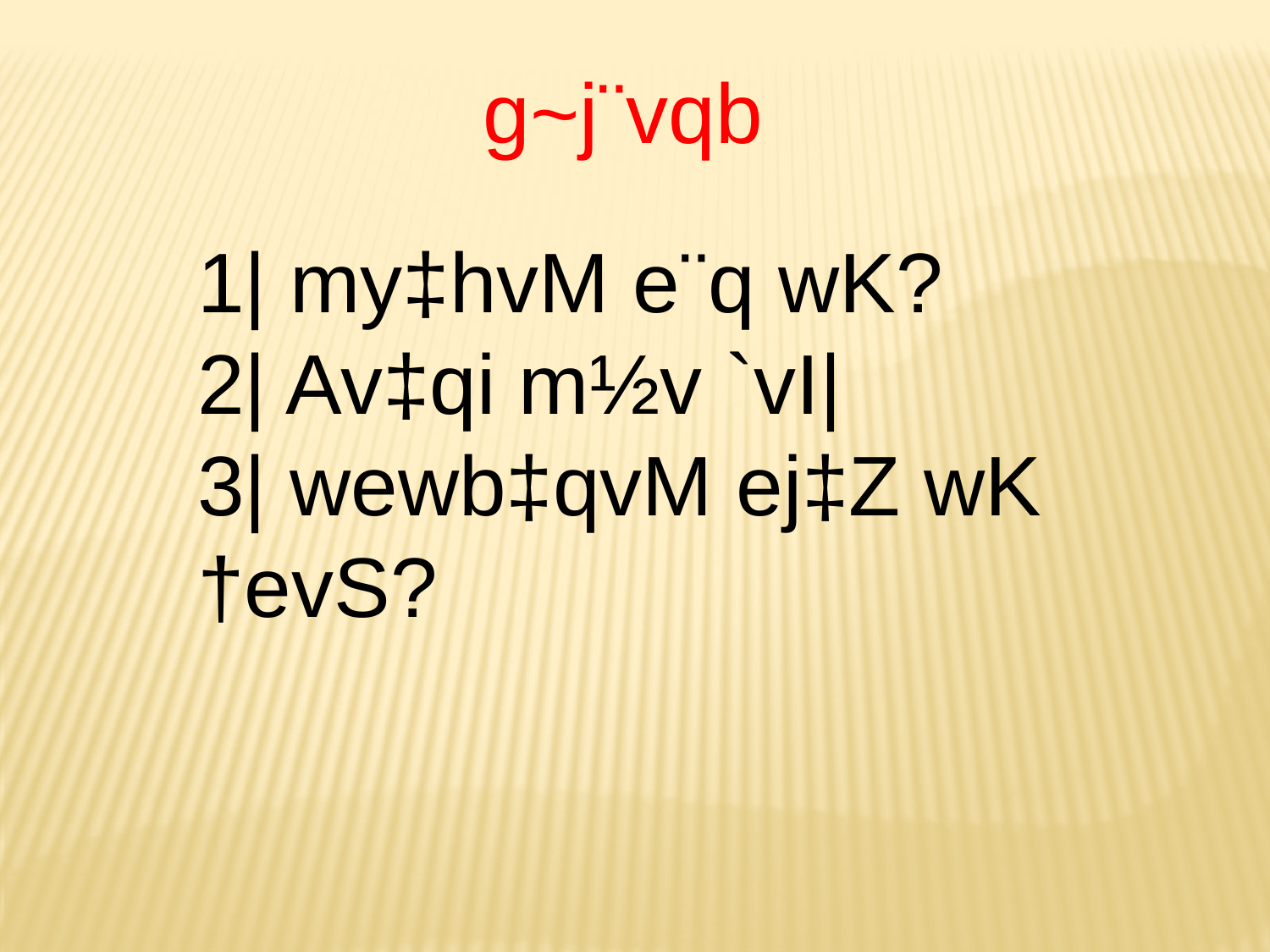

g~j¨vqb
1| my‡hvM e¨q wK?
2| Av‡qi m½v `vI|
3| wewb‡qvM ej‡Z wK †evS?